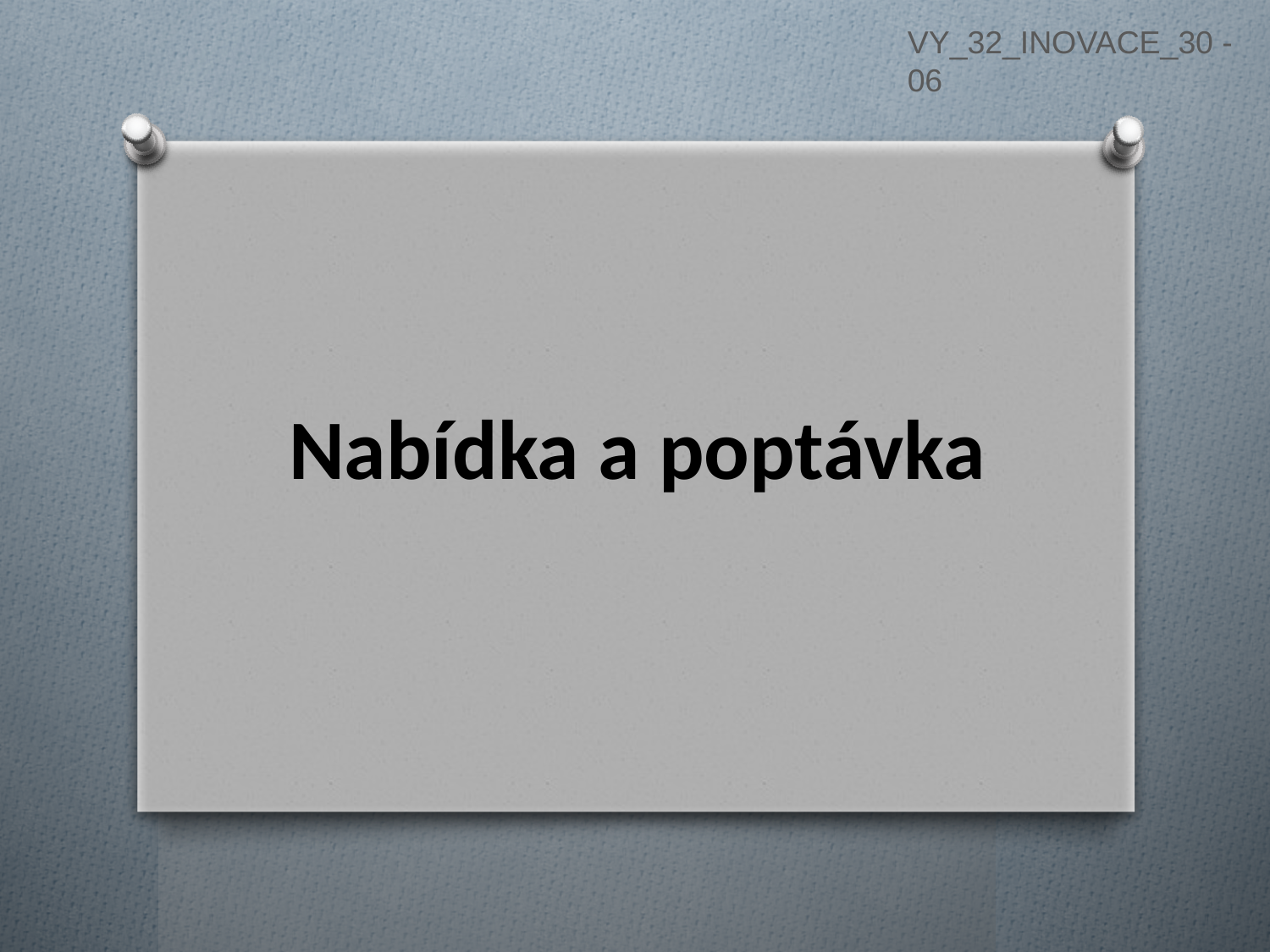

VY_32_INOVACE_30 - 06
# Nabídka a poptávka